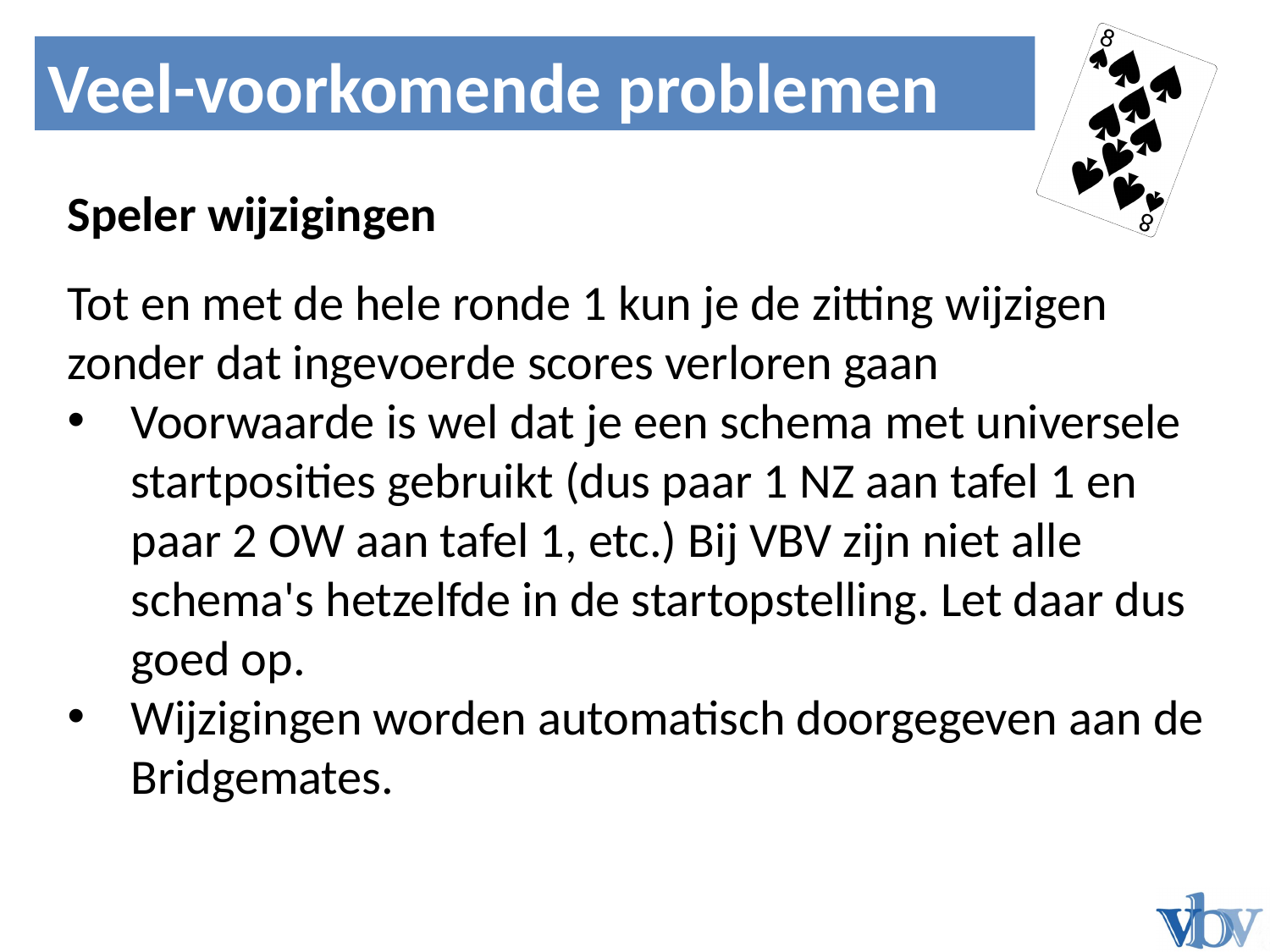

Noord	Zuid

Veel-voorkomende problemen
Bied 1♠
Speler wijzigingen

Tot en met de hele ronde 1 kun je de zitting wijzigen zonder dat ingevoerde scores verloren gaan
Voorwaarde is wel dat je een schema met universele startposities gebruikt (dus paar 1 NZ aan tafel 1 en paar 2 OW aan tafel 1, etc.) Bij VBV zijn niet alle schema's hetzelfde in de startopstelling. Let daar dus goed op.
Wijzigingen worden automatisch doorgegeven aan de Bridgemates.
N
W

O
Z
♠
♥
♦
♣
N
W

O
Z
N
W

O
Z
♠
♥
♦
♣
N
W

O
Z
♣♦♠♥